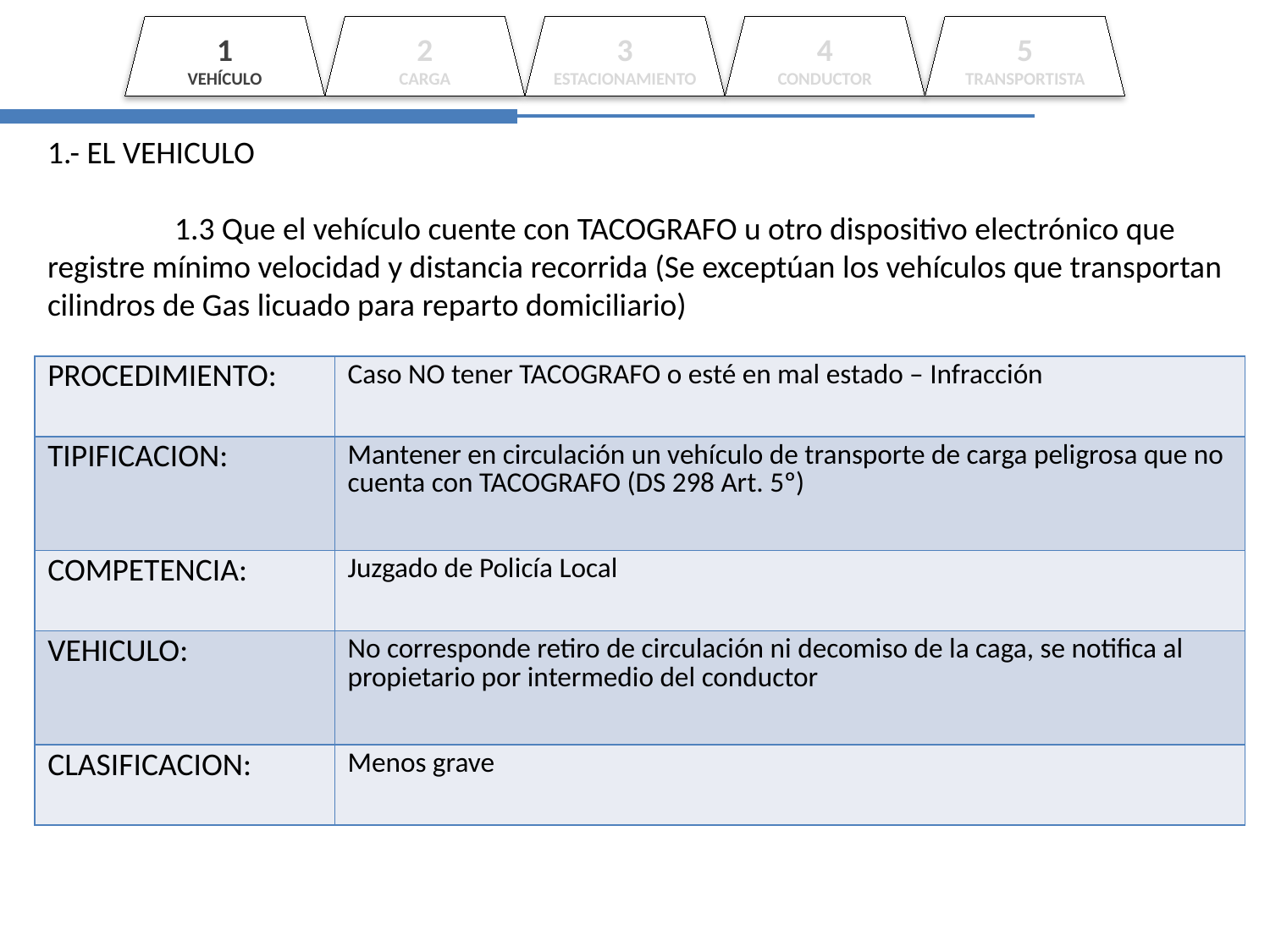

1
VEHÍCULO
2
CARGA
3
ESTACIONAMIENTO
4
CONDUCTOR
5
TRANSPORTISTA
1.- EL VEHICULO

	1.3 Que el vehículo cuente con TACOGRAFO u otro dispositivo electrónico que registre mínimo velocidad y distancia recorrida (Se exceptúan los vehículos que transportan cilindros de Gas licuado para reparto domiciliario)
| PROCEDIMIENTO: | Caso NO tener TACOGRAFO o esté en mal estado – Infracción |
| --- | --- |
| TIPIFICACION: | Mantener en circulación un vehículo de transporte de carga peligrosa que no cuenta con TACOGRAFO (DS 298 Art. 5º) |
| COMPETENCIA: | Juzgado de Policía Local |
| VEHICULO: | No corresponde retiro de circulación ni decomiso de la caga, se notifica al propietario por intermedio del conductor |
| CLASIFICACION: | Menos grave |